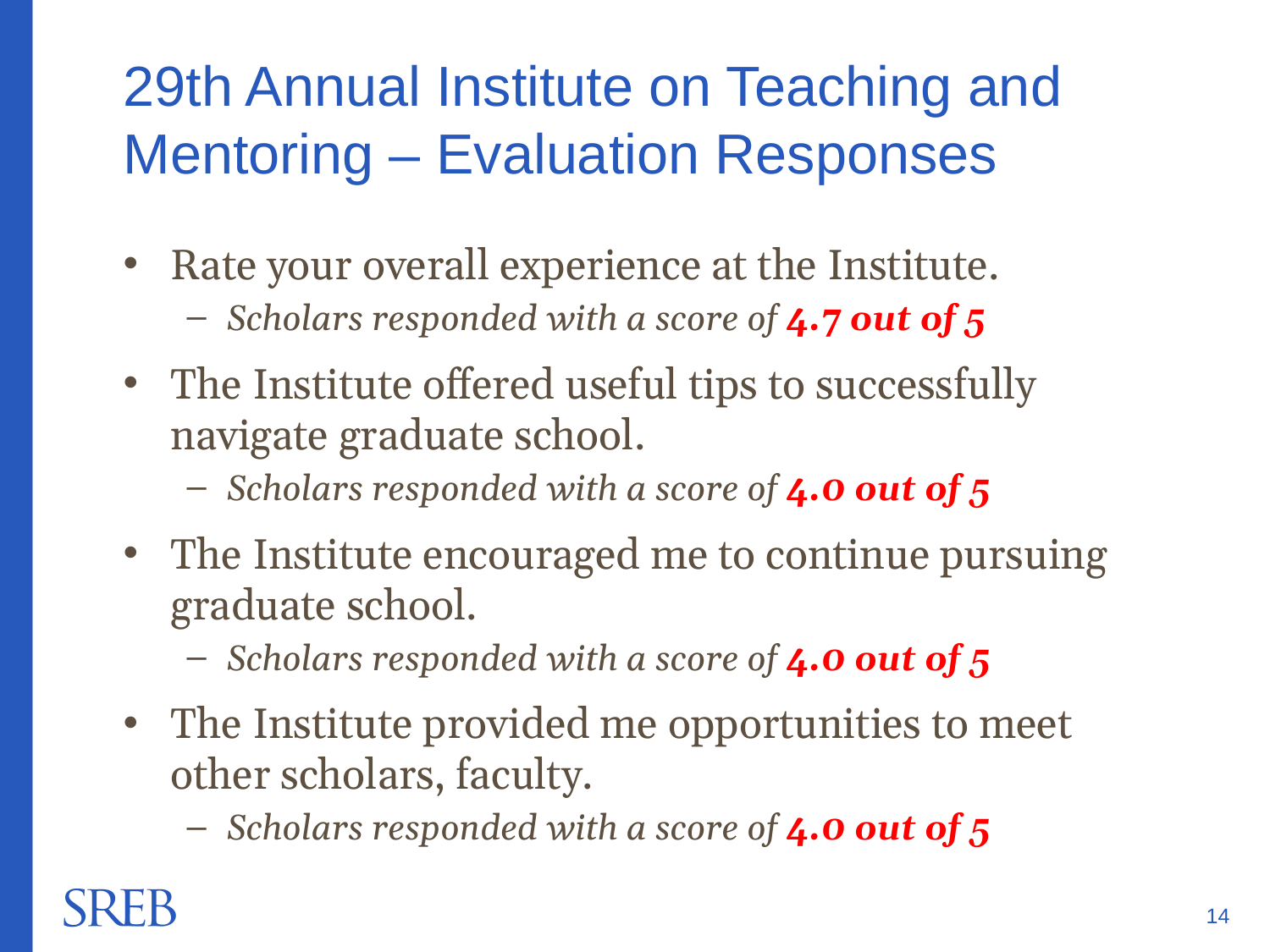

# 29th Annual Institute on Teaching and Mentoring – Evaluation Responses
Rate your overall experience at the Institute.
Scholars responded with a score of 4.7 out of 5
The Institute offered useful tips to successfully navigate graduate school.
Scholars responded with a score of 4.0 out of 5
The Institute encouraged me to continue pursuing graduate school.
Scholars responded with a score of 4.0 out of 5
The Institute provided me opportunities to meet other scholars, faculty.
Scholars responded with a score of 4.0 out of 5

14